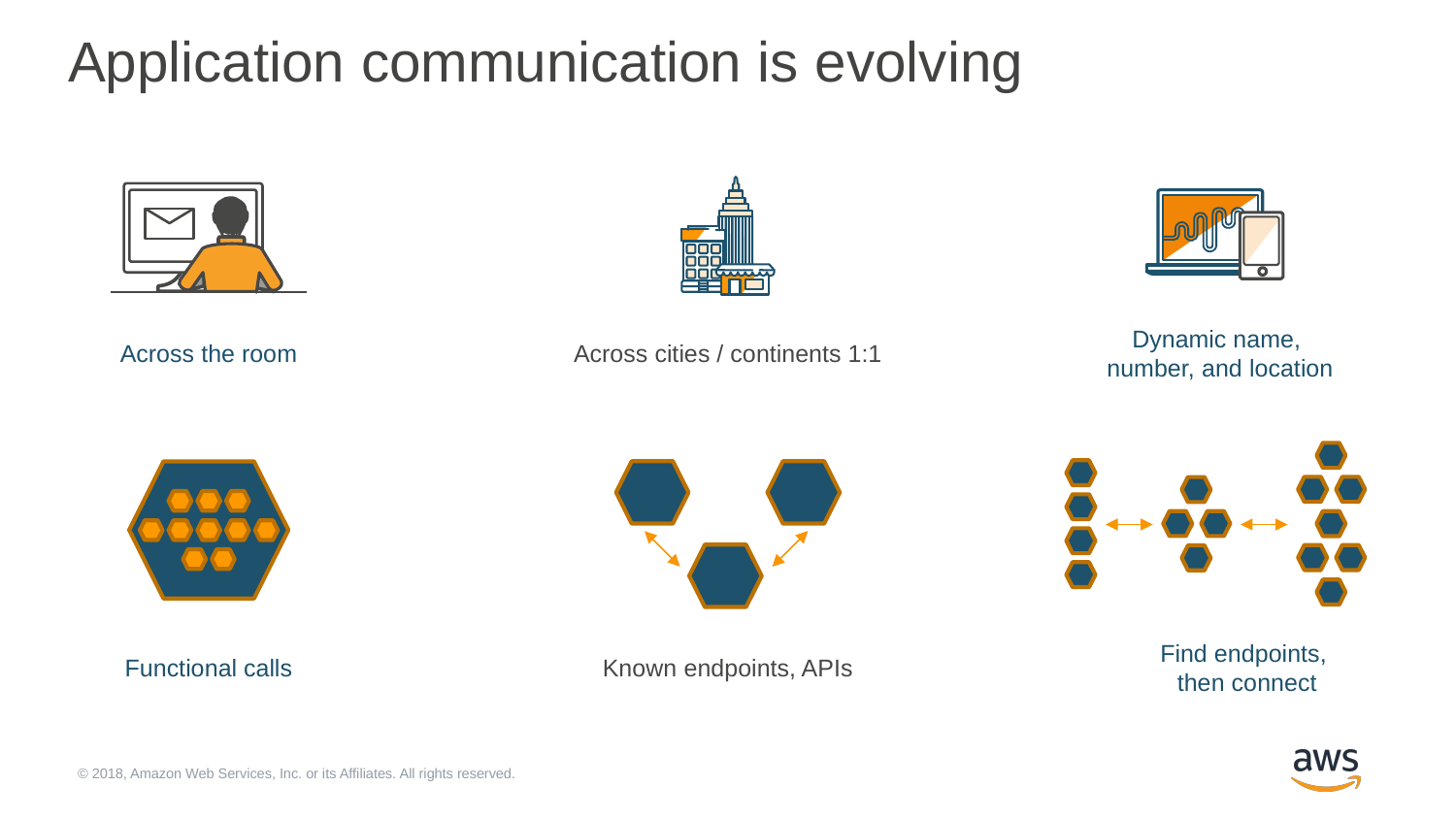

# Application communication is evolving

Across cities / continents 1:1
Across the room
Dynamic name,
number, and location

Known endpoints, APIs
Functional calls
Find endpoints,
then connect